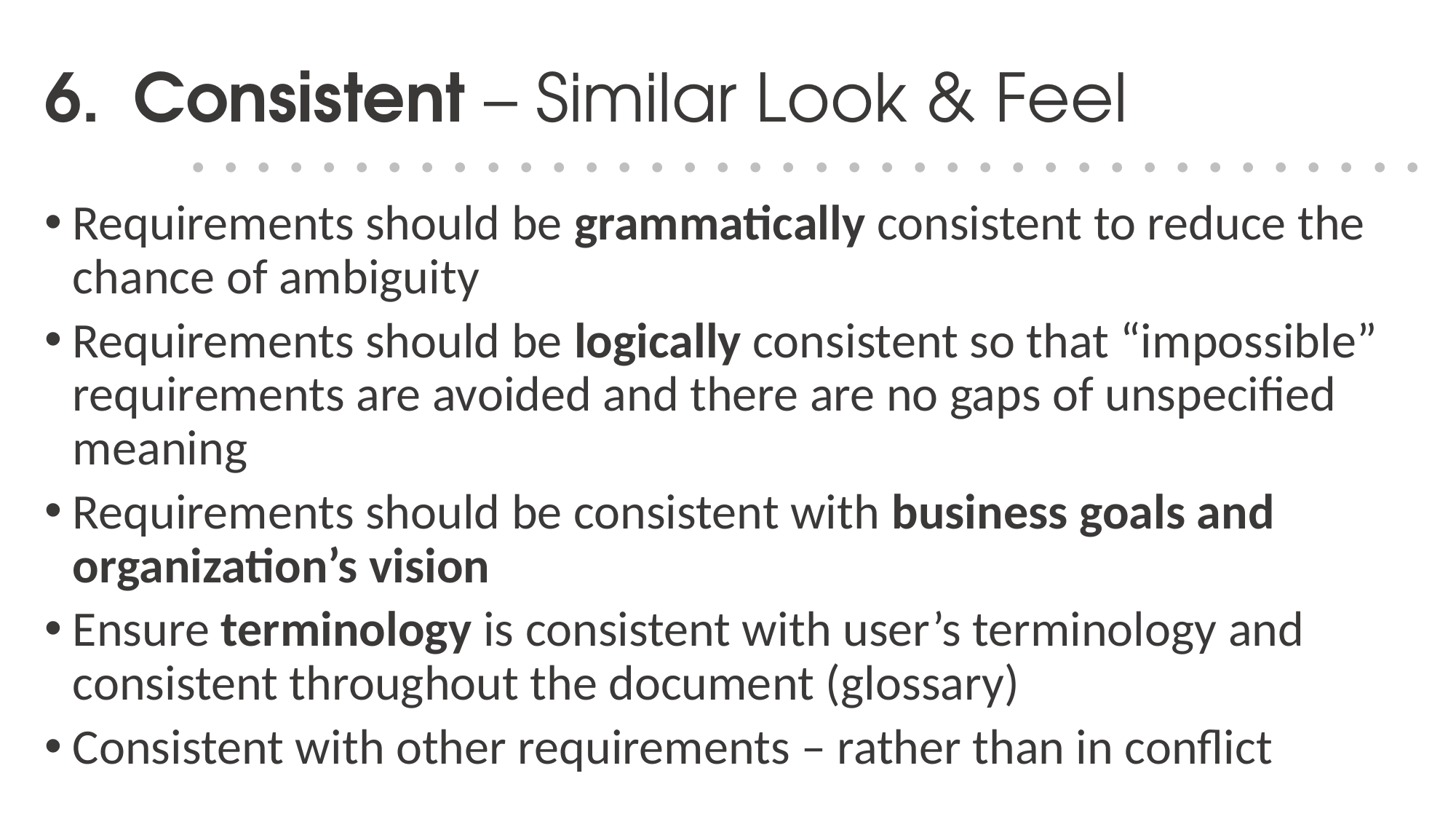

# Consistent – Similar Look & Feel
Requirements should be grammatically consistent to reduce the chance of ambiguity
Requirements should be logically consistent so that “impossible” requirements are avoided and there are no gaps of unspecified meaning
Requirements should be consistent with business goals and organization’s vision
Ensure terminology is consistent with user’s terminology and consistent throughout the document (glossary)
Consistent with other requirements – rather than in conflict